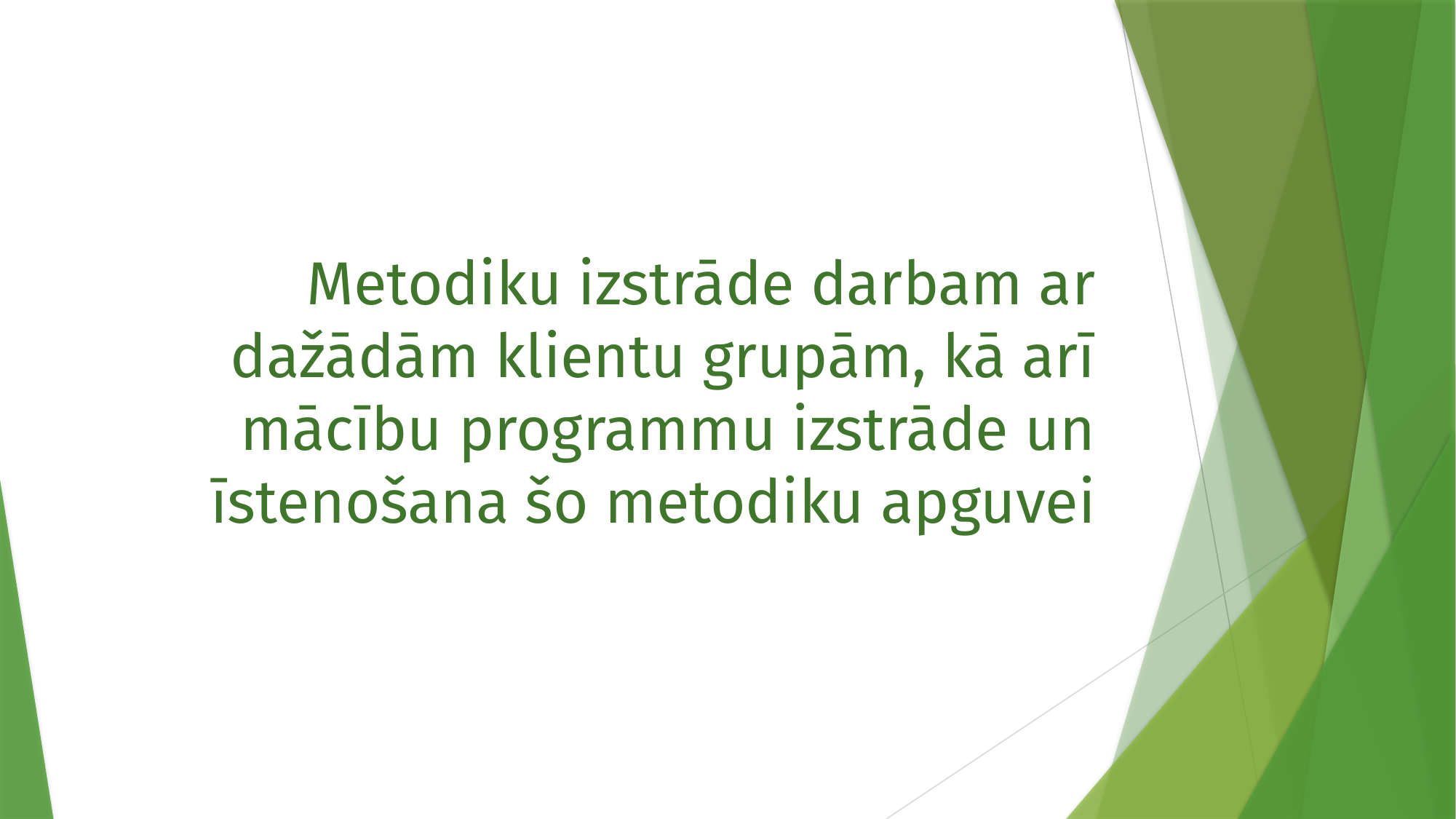

# Metodiku izstrāde darbam ar dažādām klientu grupām, kā arī mācību programmu izstrāde un īstenošana šo metodiku apguvei